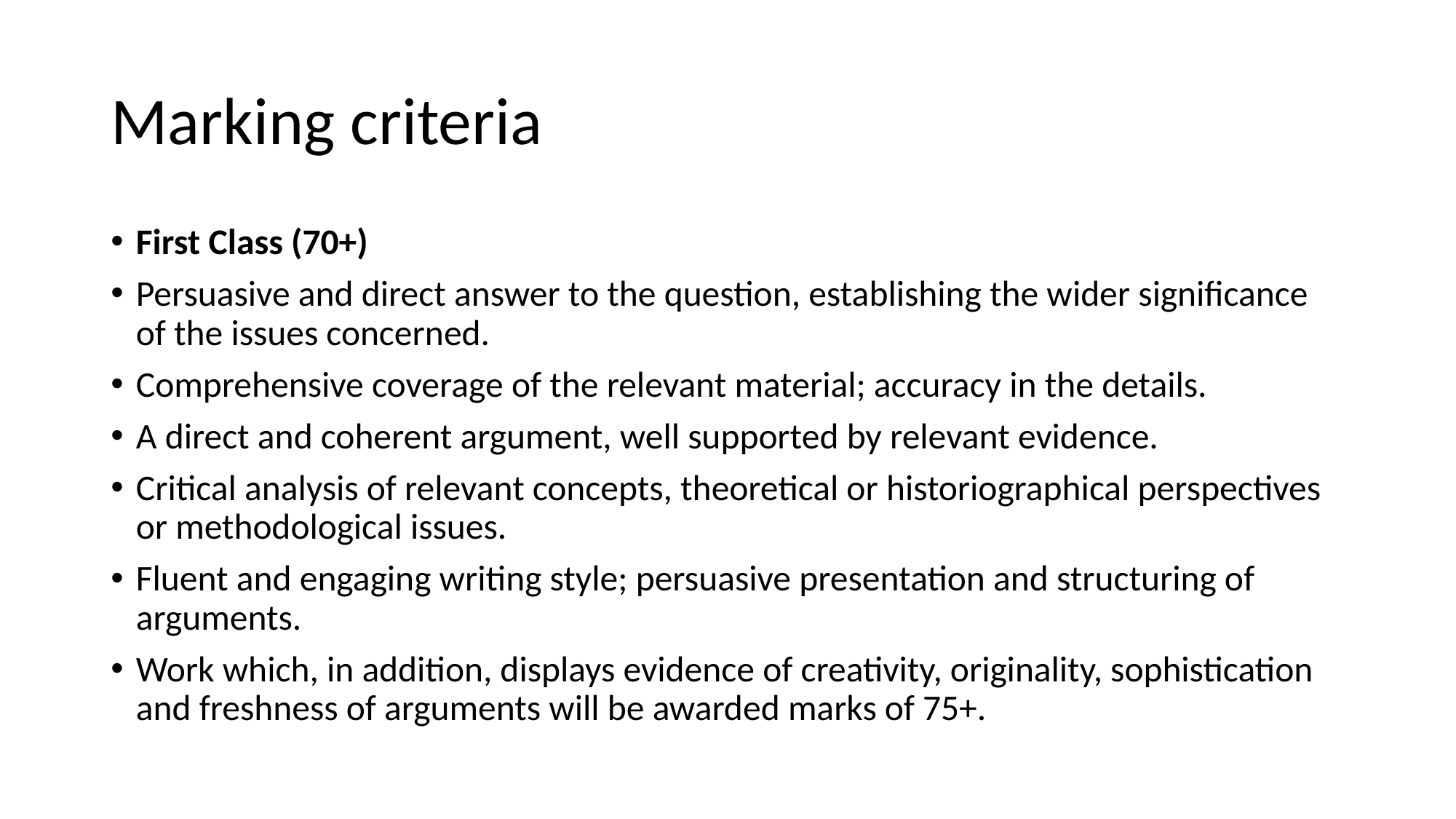

# Marking criteria
First Class (70+)
Persuasive and direct answer to the question, establishing the wider significance of the issues concerned.
Comprehensive coverage of the relevant material; accuracy in the details.
A direct and coherent argument, well supported by relevant evidence.
Critical analysis of relevant concepts, theoretical or historiographical perspectives or methodological issues.
Fluent and engaging writing style; persuasive presentation and structuring of arguments.
Work which, in addition, displays evidence of creativity, originality, sophistication and freshness of arguments will be awarded marks of 75+.